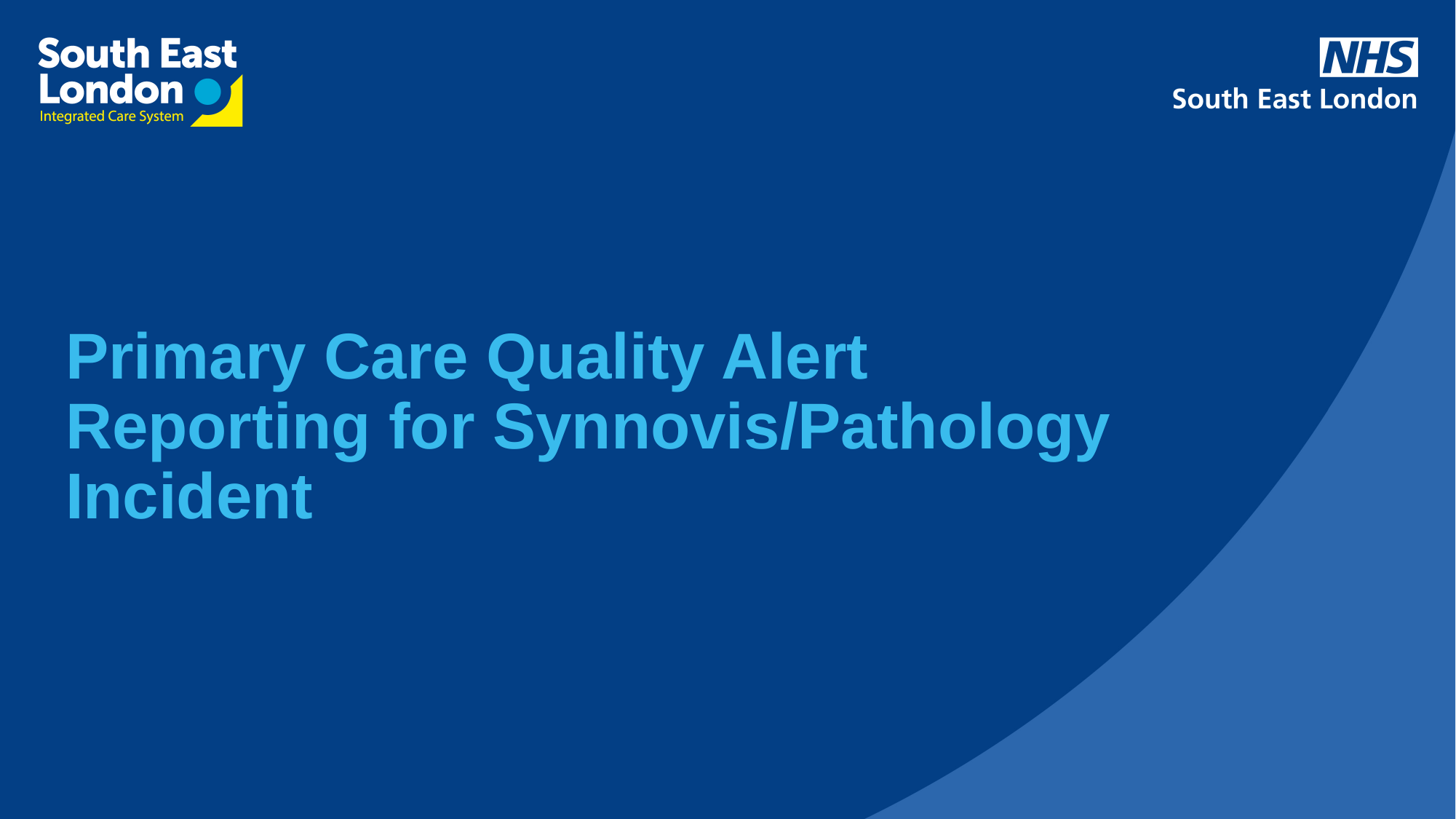

Primary Care Quality Alert Reporting for Synnovis/Pathology Incident